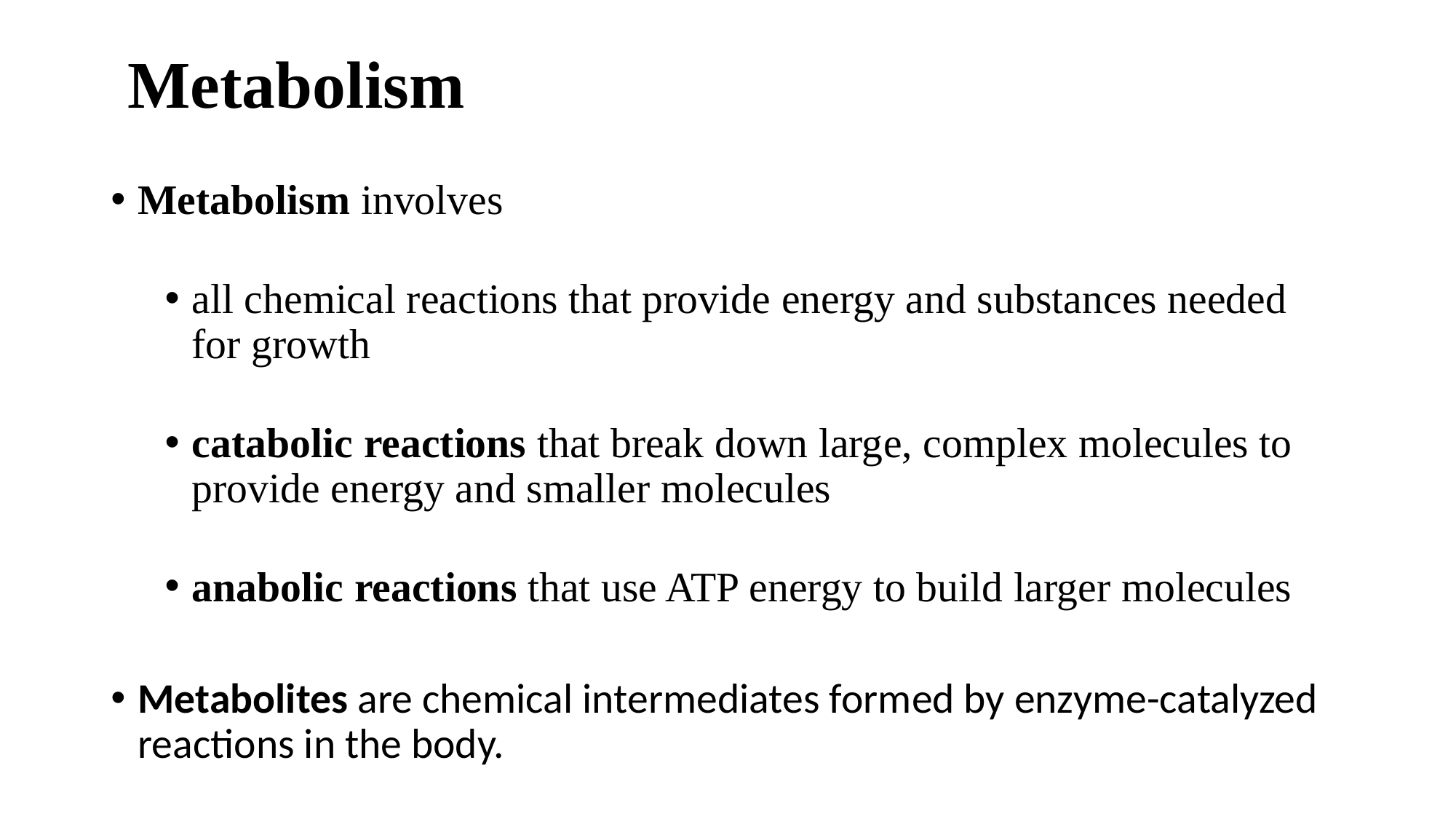

# Metabolism
Metabolism involves

all chemical reactions that provide energy and substances needed for growth

catabolic reactions that break down large, complex molecules to provide energy and smaller molecules

anabolic reactions that use ATP energy to build larger molecules

Metabolites are chemical intermediates formed by enzyme-catalyzed reactions in the body.